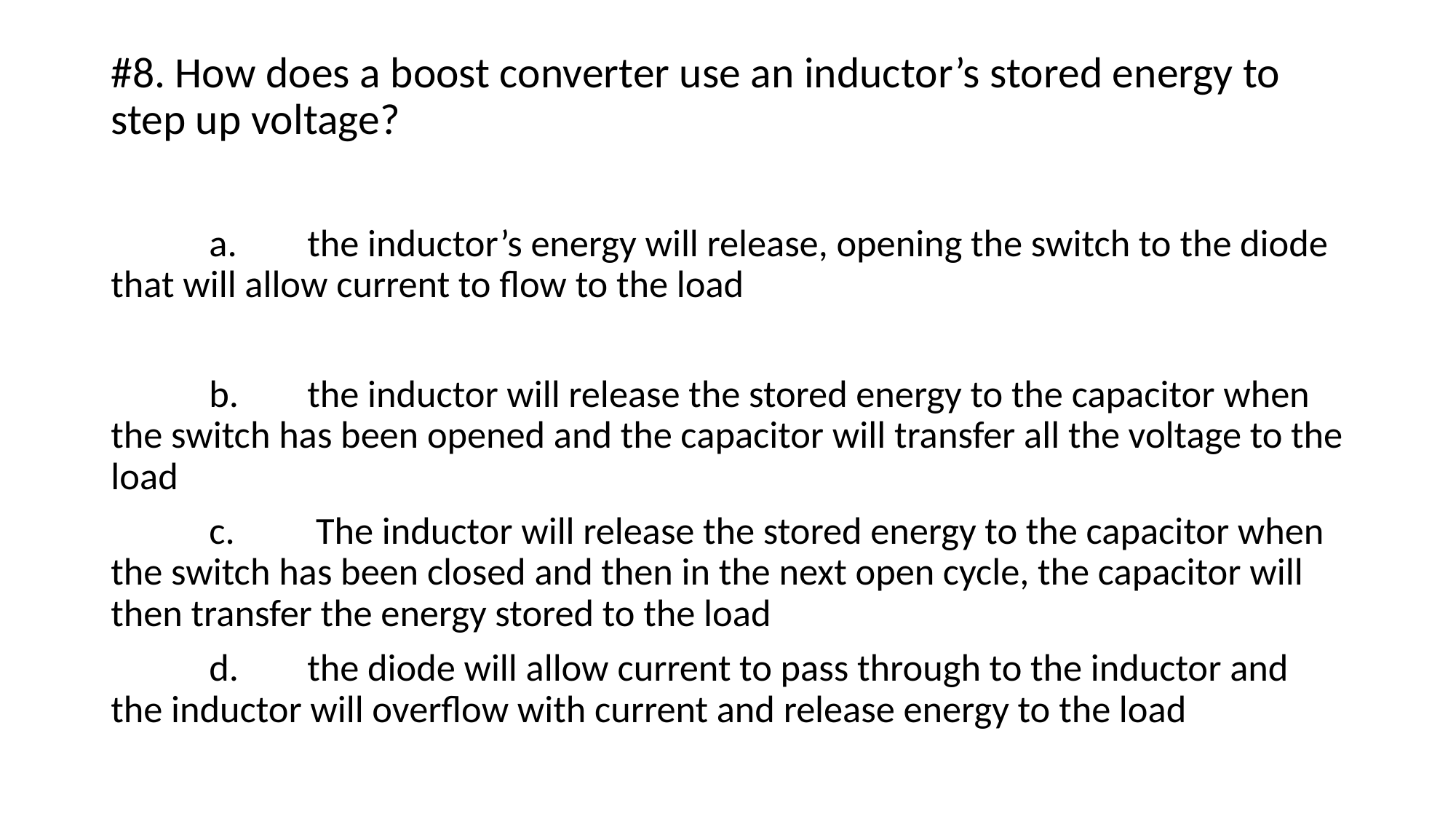

# #8. How does a boost converter use an inductor’s stored energy to step up voltage?
	a.	the inductor’s energy will release, opening the switch to the diode that will allow current to flow to the load

	b.	the inductor will release the stored energy to the capacitor when the switch has been opened and the capacitor will transfer all the voltage to the load
	c. 	 The inductor will release the stored energy to the capacitor when the switch has been closed and then in the next open cycle, the capacitor will then transfer the energy stored to the load
	d.	the diode will allow current to pass through to the inductor and the inductor will overflow with current and release energy to the load